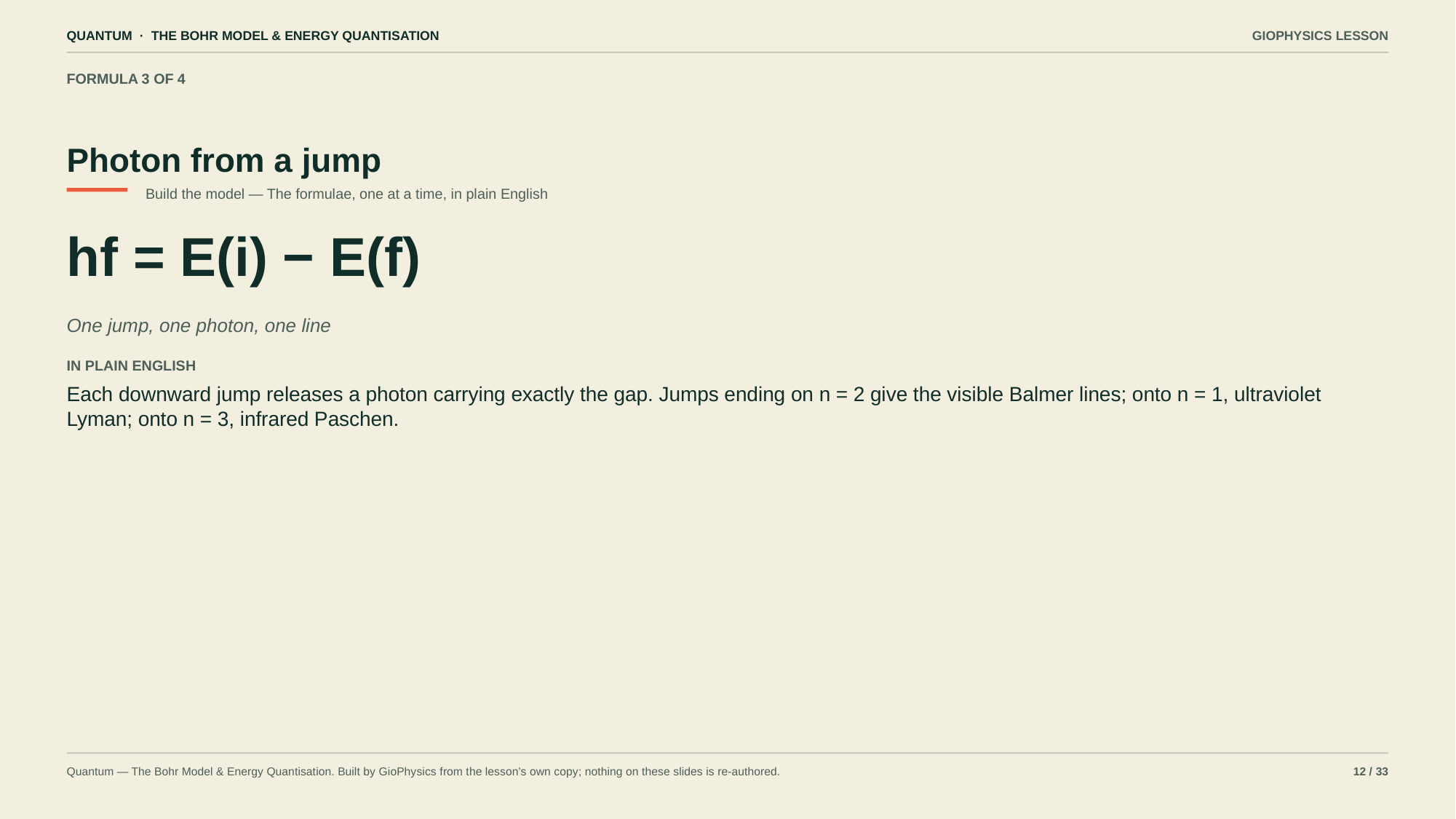

QUANTUM  ·  THE BOHR MODEL & ENERGY QUANTISATION
GIOPHYSICS LESSON

FORMULA 3 OF 4
Photon from a jump
Build the model — The formulae, one at a time, in plain English

hf = E(i) − E(f)
One jump, one photon, one line
IN PLAIN ENGLISH
Each downward jump releases a photon carrying exactly the gap. Jumps ending on n = 2 give the visible Balmer lines; onto n = 1, ultraviolet Lyman; onto n = 3, infrared Paschen.

Quantum — The Bohr Model & Energy Quantisation. Built by GioPhysics from the lesson's own copy; nothing on these slides is re-authored.
12 / 33